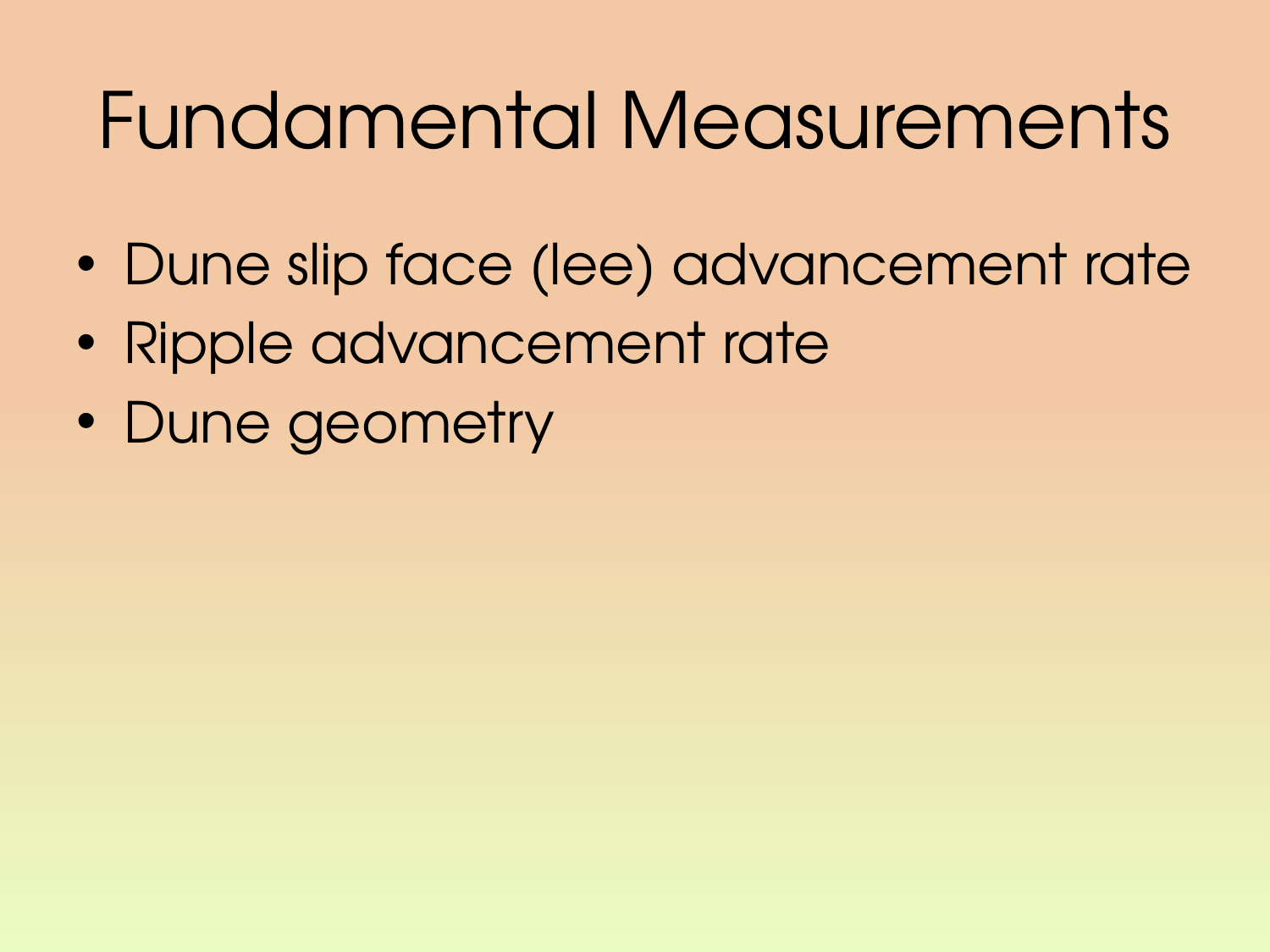

# Fundamental Measurements
Dune slip face (lee) advancement rate
Ripple advancement rate
Dune geometry